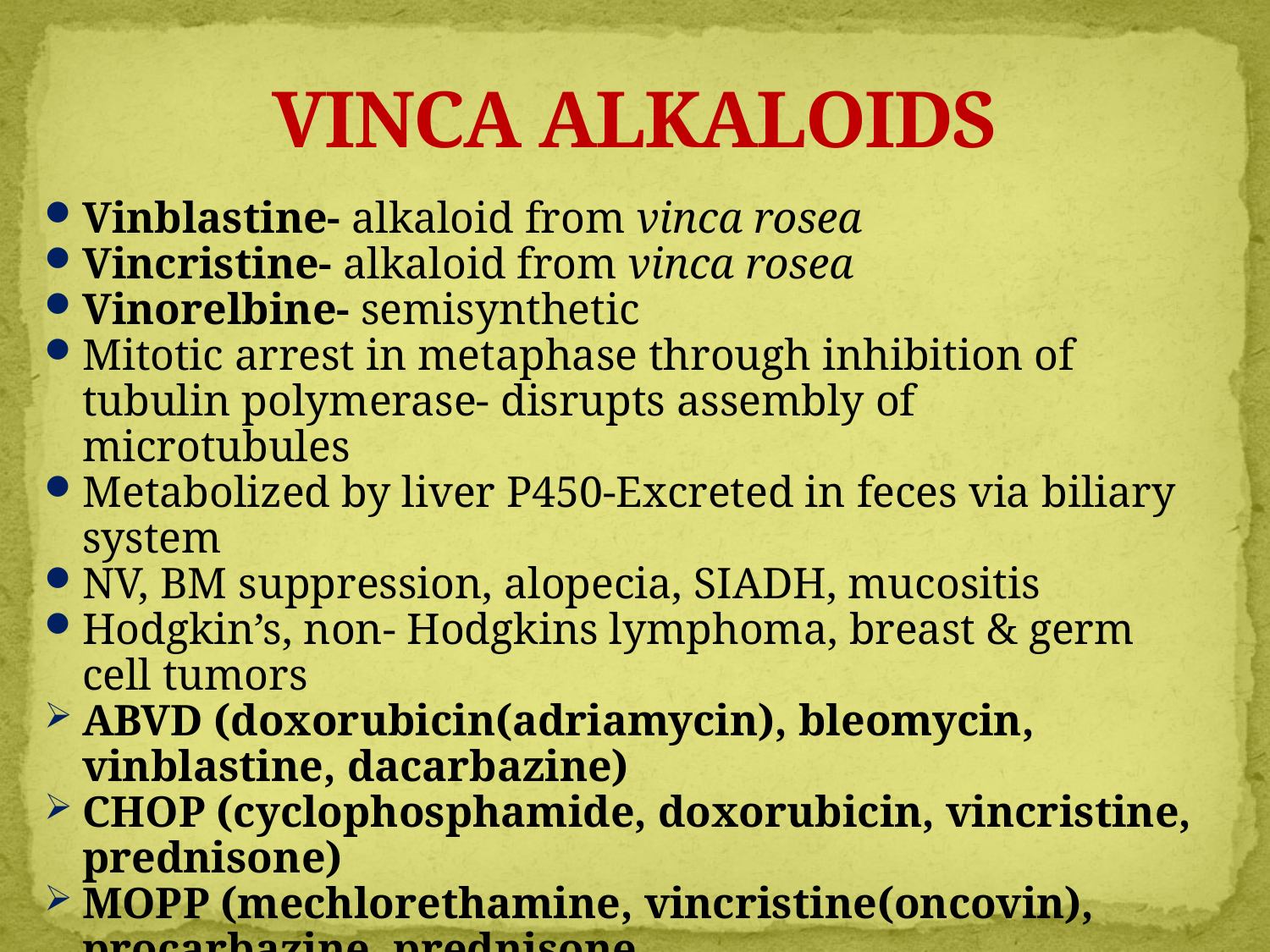

# VINCA ALKALOIDS
Vinblastine- alkaloid from vinca rosea
Vincristine- alkaloid from vinca rosea
Vinorelbine- semisynthetic
Mitotic arrest in metaphase through inhibition of tubulin polymerase- disrupts assembly of microtubules
Metabolized by liver P450-Excreted in feces via biliary system
NV, BM suppression, alopecia, SIADH, mucositis
Hodgkin’s, non- Hodgkins lymphoma, breast & germ cell tumors
ABVD (doxorubicin(adriamycin), bleomycin, vinblastine, dacarbazine)
CHOP (cyclophosphamide, doxorubicin, vincristine, prednisone)
MOPP (mechlorethamine, vincristine(oncovin), procarbazine, prednisone